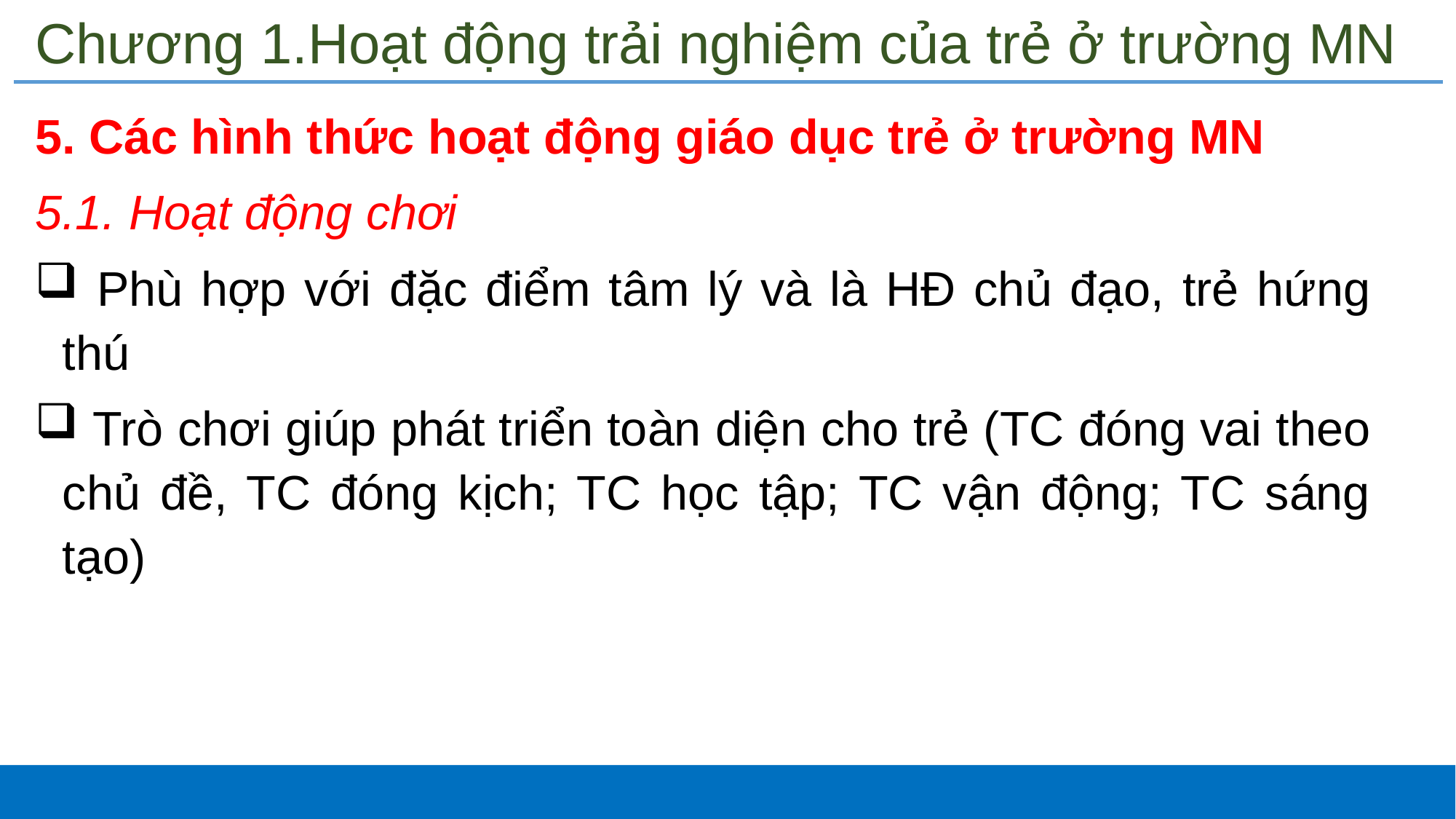

# Chương 1.Hoạt động trải nghiệm của trẻ ở trường MN
5. Các hình thức hoạt động giáo dục trẻ ở trường MN
5.1. Hoạt động chơi
 Phù hợp với đặc điểm tâm lý và là HĐ chủ đạo, trẻ hứng thú
 Trò chơi giúp phát triển toàn diện cho trẻ (TC đóng vai theo chủ đề, TC đóng kịch; TC học tập; TC vận động; TC sáng tạo)